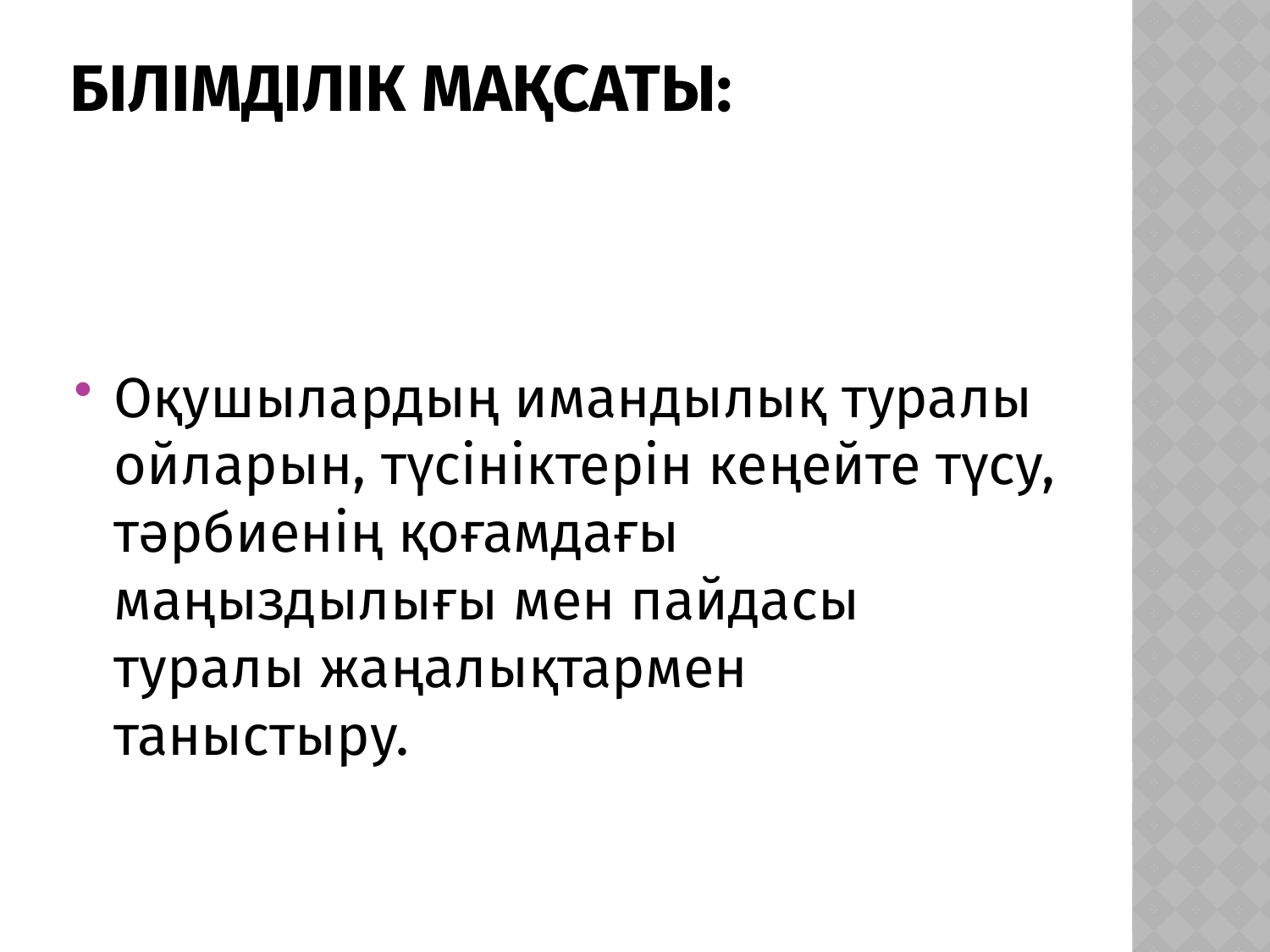

# Білімділік мақсаты:

Оқушылардың имандылық туралы ойларын, түсініктерін кеңейте түсу, тәрбиенің қоғамдағы маңыздылығы мен пайдасы туралы жаңалықтармен таныстыру.